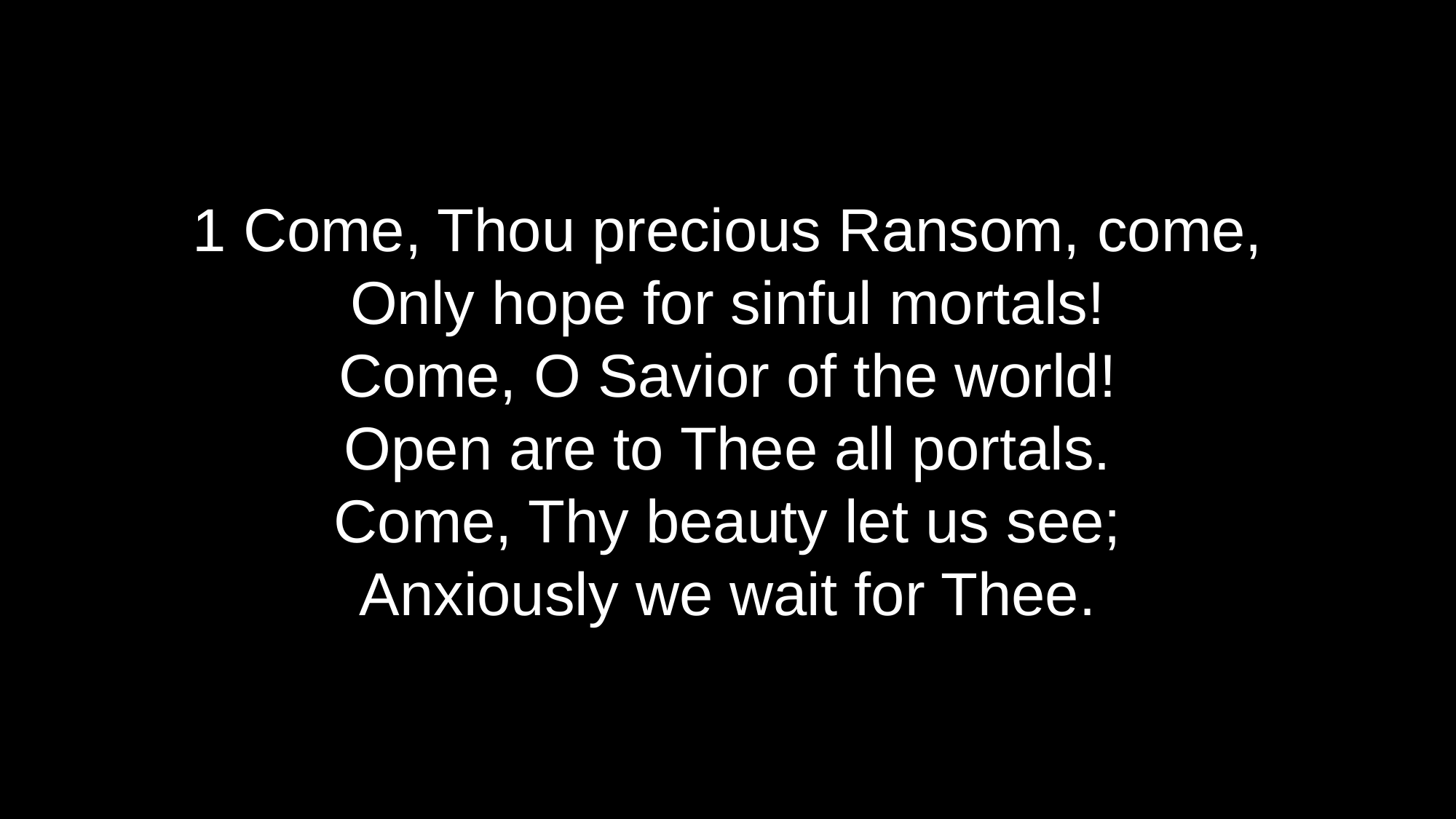

1 Come, Thou precious Ransom, come,
Only hope for sinful mortals!
Come, O Savior of the world!
Open are to Thee all portals.
Come, Thy beauty let us see;
Anxiously we wait for Thee.